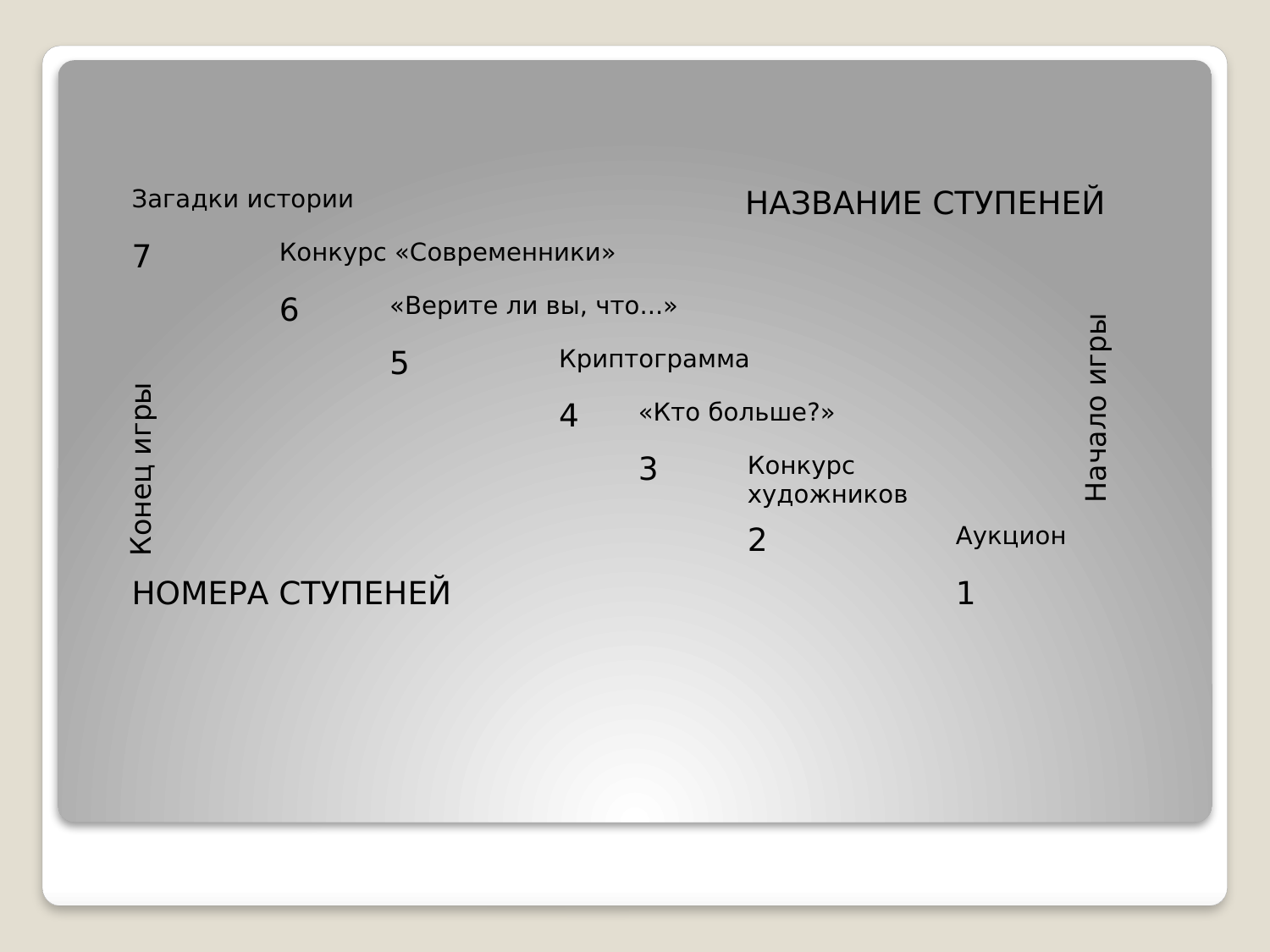

| Загадки истории |  |  | НАЗВАНИЕ СТУПЕНЕЙ |  |  |  |  |  |
| --- | --- | --- | --- | --- | --- | --- | --- | --- |
| 7 | Конкурс «Современники» |  |  |  |  |  |  | Начало игры |
| Конец игры | 6 | «Верите ли вы, что...» |  |  |  |  |  |  |
|  |  | 5 |  | Криптограмма |  |  |  |  |
|  |  |  |  | 4 | «Кто больше?» |  |  |  |
|  |  |  |  |  | 3 | Конкурс художников |  |  |
|  |  |  |  |  |  | 2 |  | Аукцион |
| НОМЕРА СТУПЕНЕЙ |  |  |  |  |  |  |  | 1 |